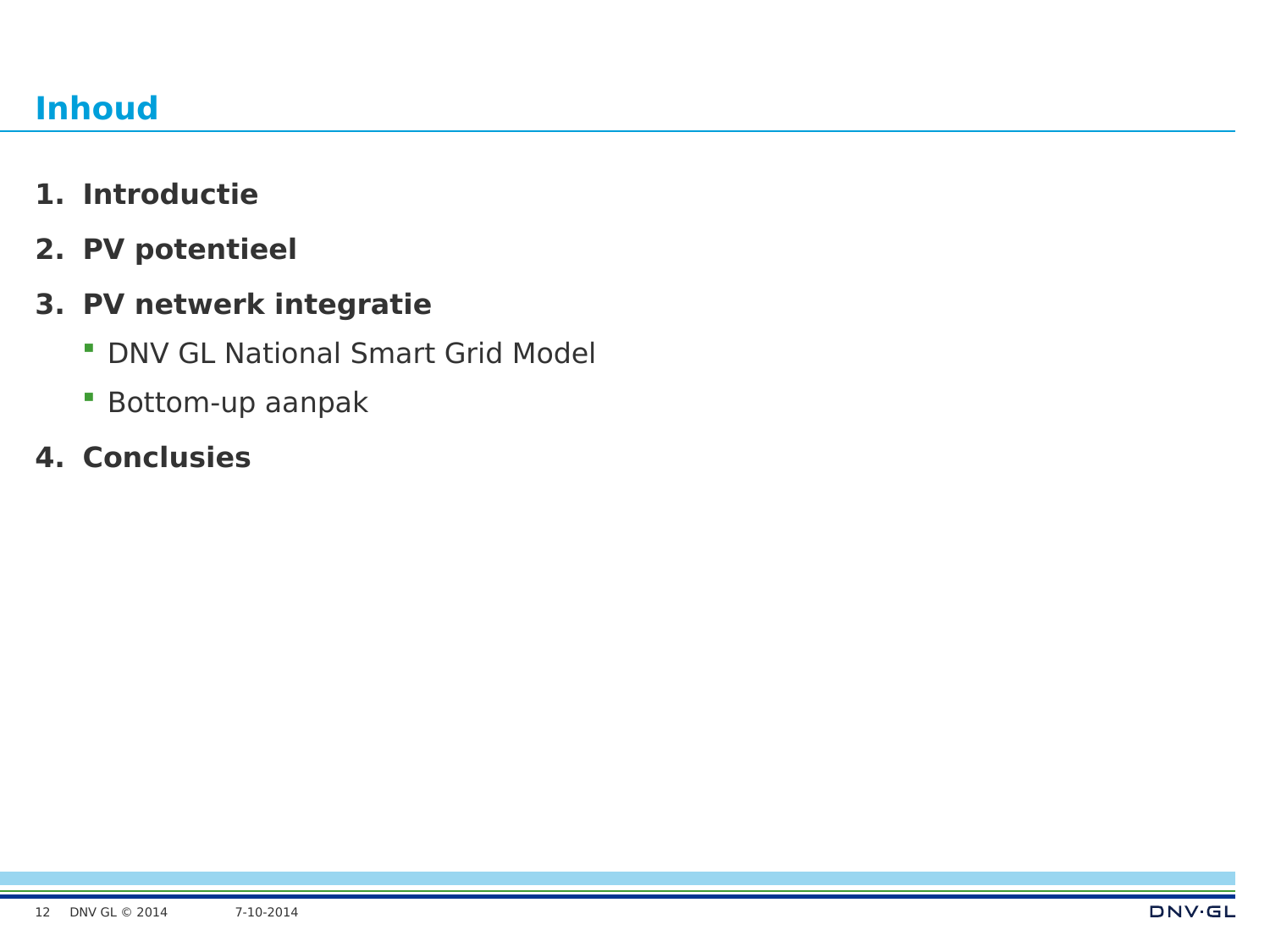

# Inhoud
Introductie
PV potentieel
PV netwerk integratie
DNV GL National Smart Grid Model
Bottom-up aanpak
Conclusies

12